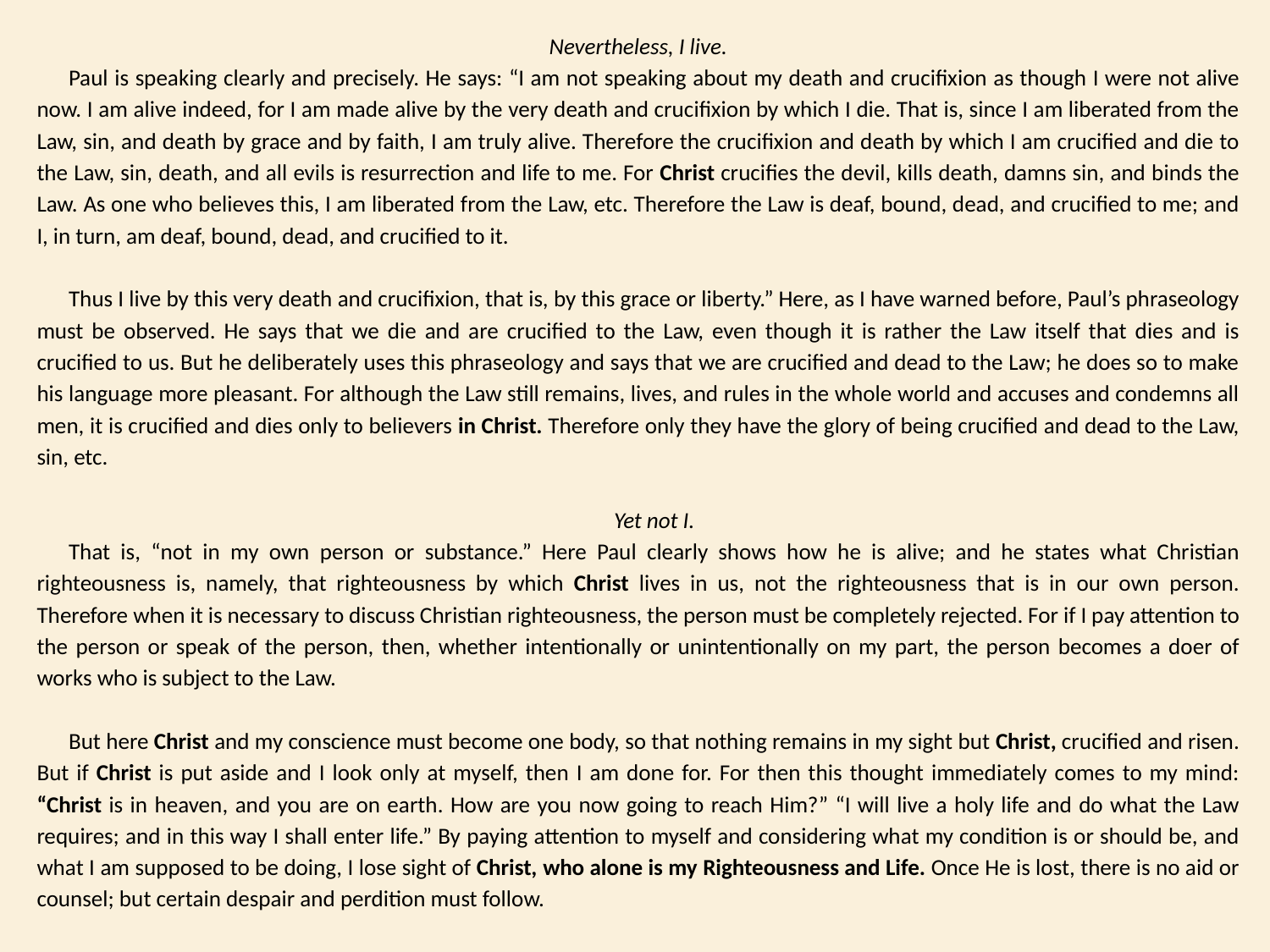

Nevertheless, I live.
Paul is speaking clearly and precisely. He says: “I am not speaking about my death and crucifixion as though I were not alive now. I am alive indeed, for I am made alive by the very death and crucifixion by which I die. That is, since I am liberated from the Law, sin, and death by grace and by faith, I am truly alive. Therefore the crucifixion and death by which I am crucified and die to the Law, sin, death, and all evils is resurrection and life to me. For Christ crucifies the devil, kills death, damns sin, and binds the Law. As one who believes this, I am liberated from the Law, etc. Therefore the Law is deaf, bound, dead, and crucified to me; and I, in turn, am deaf, bound, dead, and crucified to it.

Thus I live by this very death and crucifixion, that is, by this grace or liberty.” Here, as I have warned before, Paul’s phraseology must be observed. He says that we die and are crucified to the Law, even though it is rather the Law itself that dies and is crucified to us. But he deliberately uses this phraseology and says that we are crucified and dead to the Law; he does so to make his language more pleasant. For although the Law still remains, lives, and rules in the whole world and accuses and condemns all men, it is crucified and dies only to believers in Christ. Therefore only they have the glory of being crucified and dead to the Law, sin, etc.

Yet not I.
That is, “not in my own person or substance.” Here Paul clearly shows how he is alive; and he states what Christian righteousness is, namely, that righteousness by which Christ lives in us, not the righteousness that is in our own person. Therefore when it is necessary to discuss Christian righteousness, the person must be completely rejected. For if I pay attention to the person or speak of the person, then, whether intentionally or unintentionally on my part, the person becomes a doer of works who is subject to the Law.

But here Christ and my conscience must become one body, so that nothing remains in my sight but Christ, crucified and risen. But if Christ is put aside and I look only at myself, then I am done for. For then this thought immediately comes to my mind: “Christ is in heaven, and you are on earth. How are you now going to reach Him?” “I will live a holy life and do what the Law requires; and in this way I shall enter life.” By paying attention to myself and considering what my condition is or should be, and what I am supposed to be doing, I lose sight of Christ, who alone is my Righteousness and Life. Once He is lost, there is no aid or counsel; but certain despair and perdition must follow.